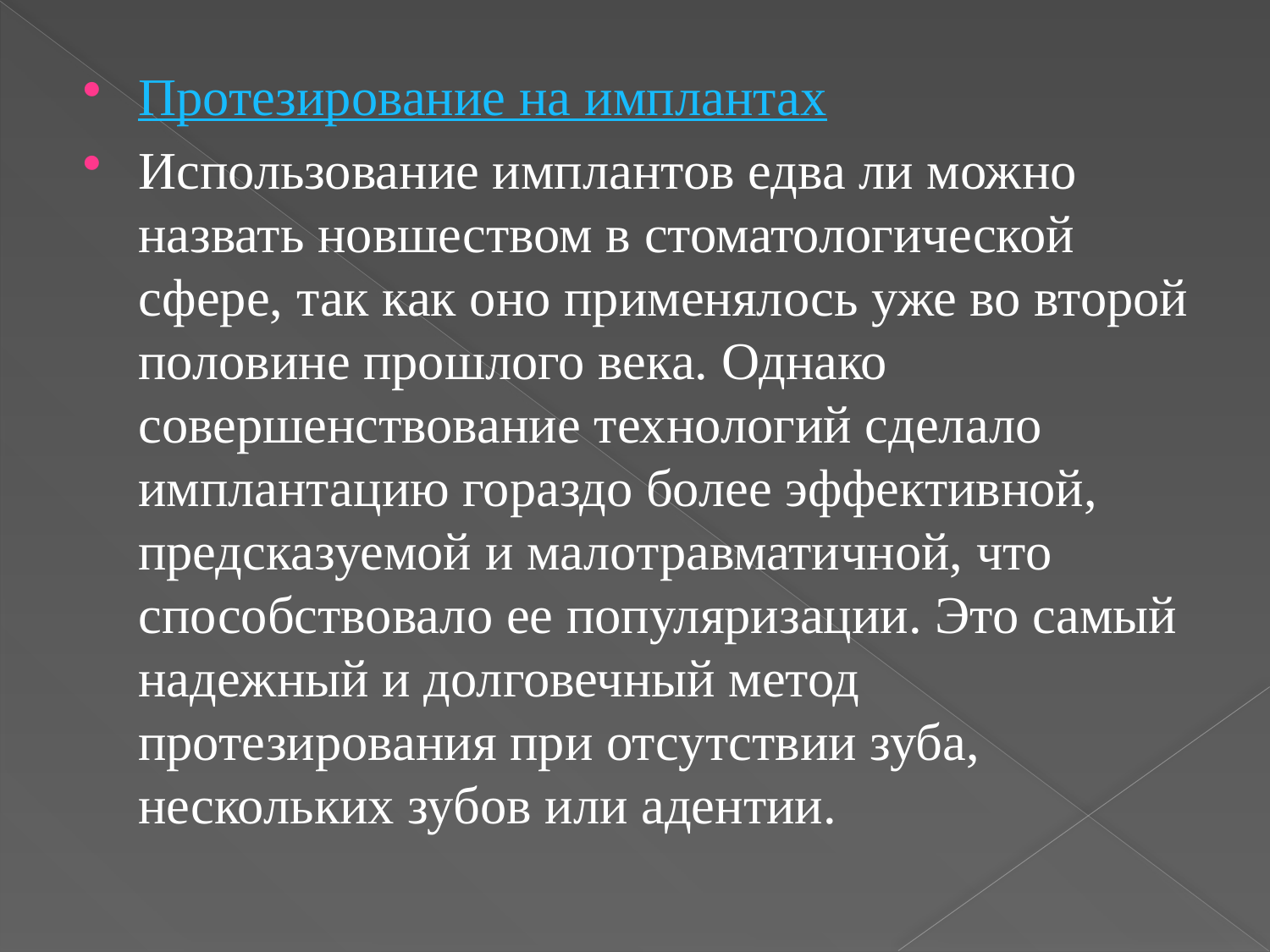

Протезирование на имплантах
Использование имплантов едва ли можно назвать новшеством в стоматологической сфере, так как оно применялось уже во второй половине прошлого века. Однако совершенствование технологий сделало имплантацию гораздо более эффективной, предсказуемой и малотравматичной, что способствовало ее популяризации. Это самый надежный и долговечный метод протезирования при отсутствии зуба, нескольких зубов или адентии.